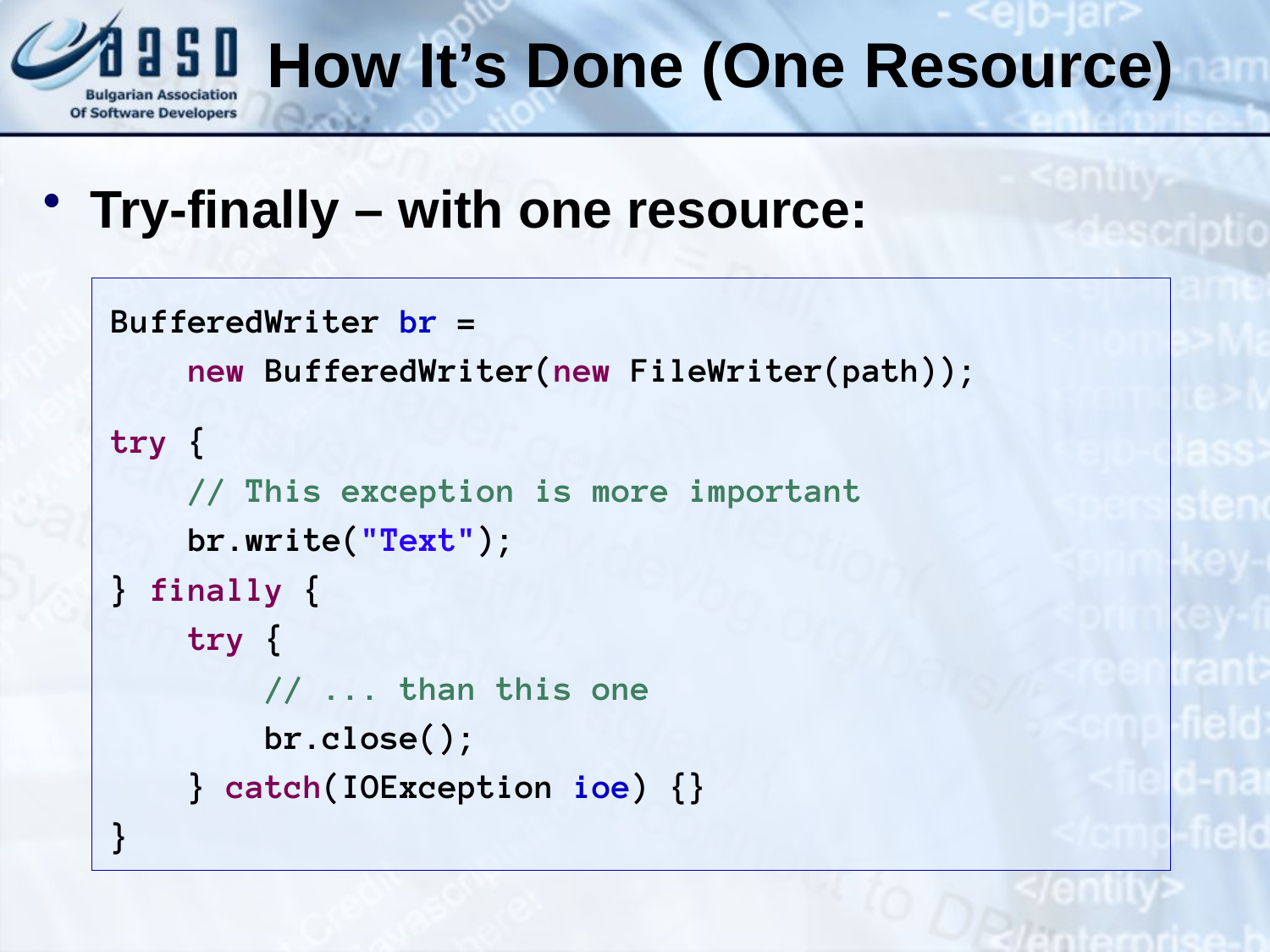

How It’s Done (One Resource)

Try-finally – with one resource:
BufferedWriter br =
    new BufferedWriter(new FileWriter(path));
try {
    // This exception is more important
    br.write("Text");
} finally {
    try {
        // ... than this one
        br.close();
    } catch(IOException ioe) {}
}